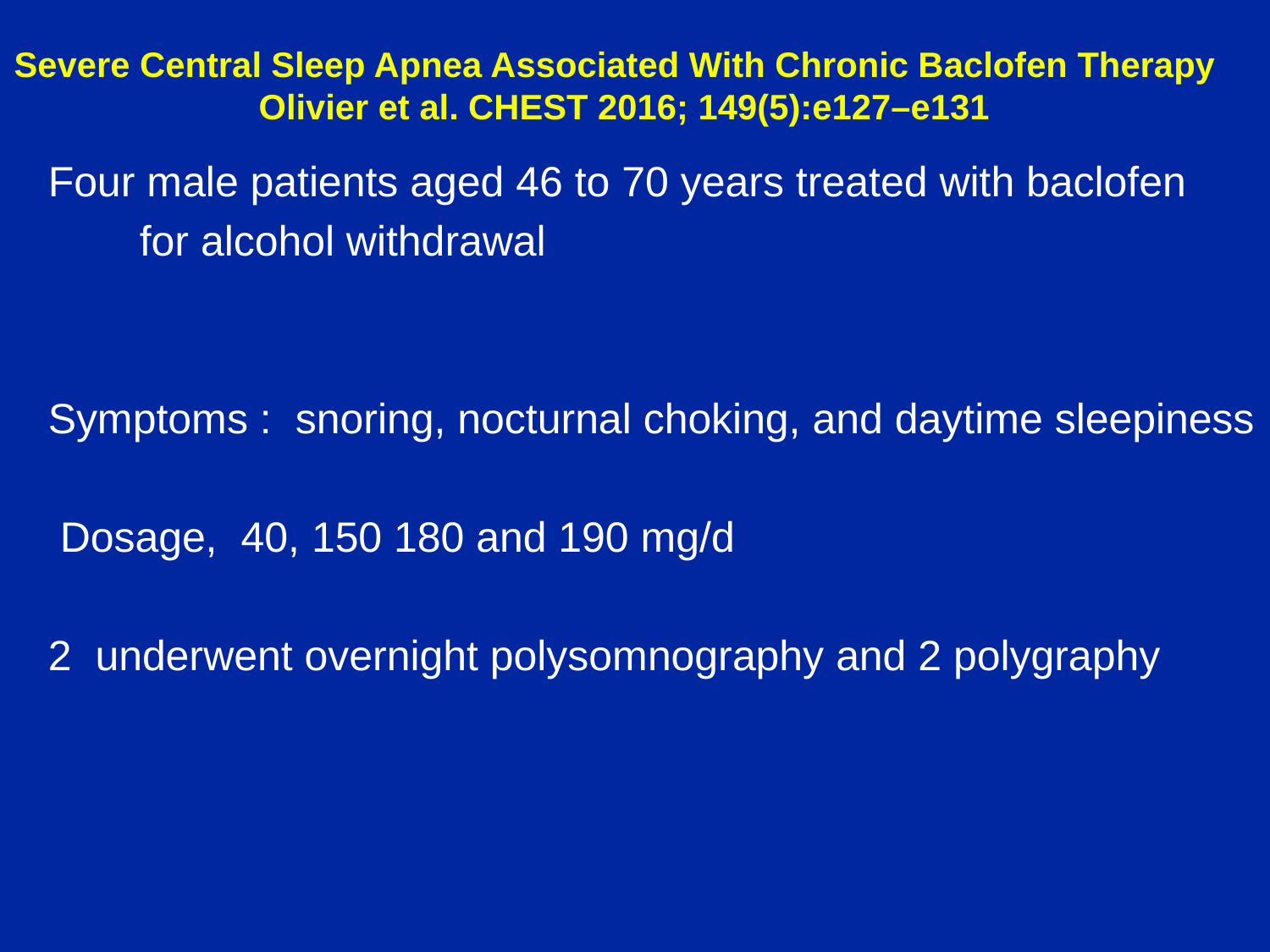

# Severe Central Sleep Apnea Associated With Chronic Baclofen Therapy   Olivier et al. CHEST 2016; 149(5):e127–e131
    Four male patients aged 46 to 70 years treated with baclofen
	for alcohol withdrawal

   Symptoms :  snoring, nocturnal choking, and daytime sleepiness

    Dosage,  40, 150 180 and 190 mg/d

   2  underwent overnight polysomnography and 2 polygraphy